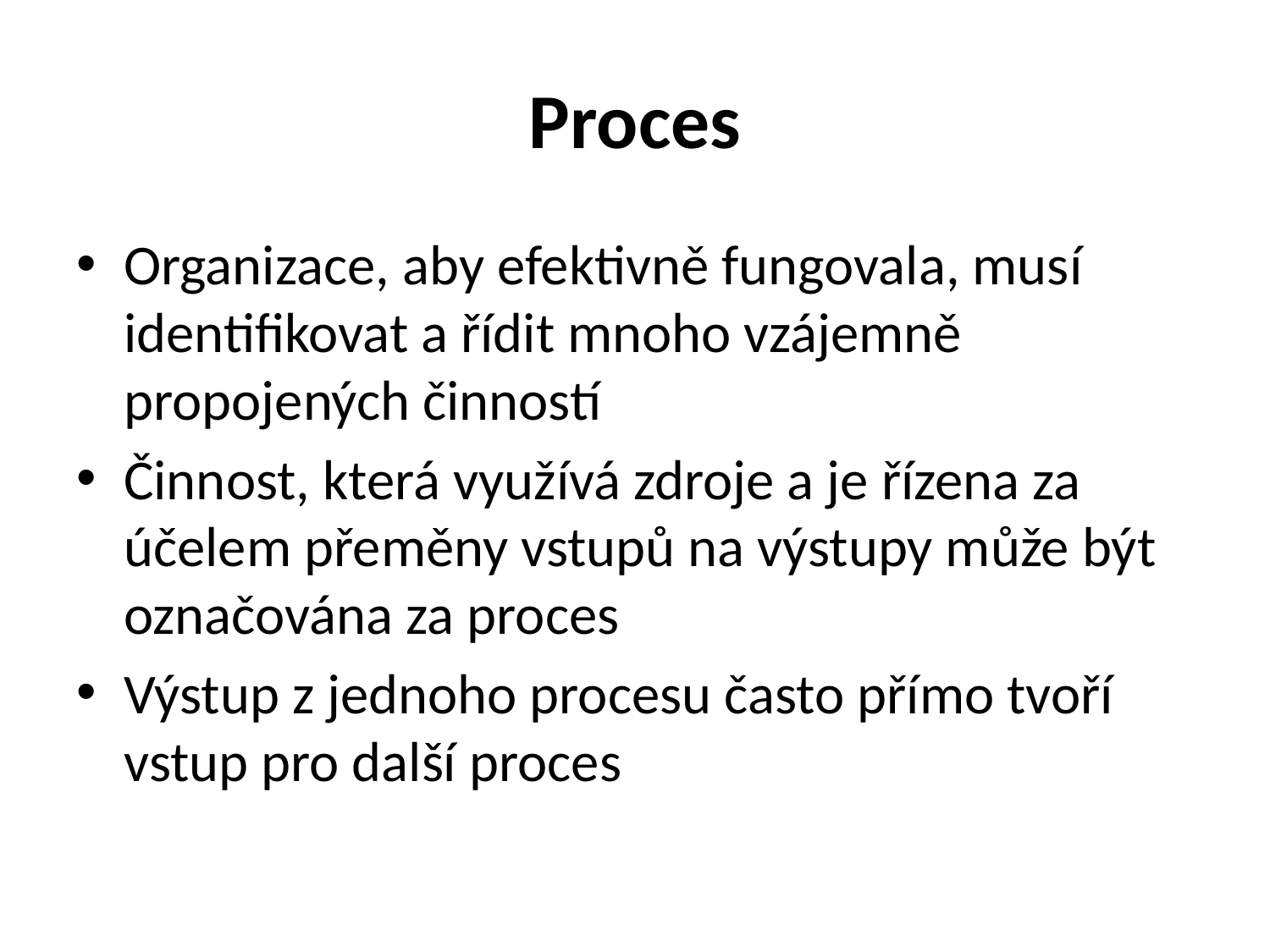

# Proces
Organizace, aby efektivně fungovala, musí identifikovat a řídit mnoho vzájemně propojených činností
Činnost, která využívá zdroje a je řízena za účelem přeměny vstupů na výstupy může být označována za proces
Výstup z jednoho procesu často přímo tvoří vstup pro další proces